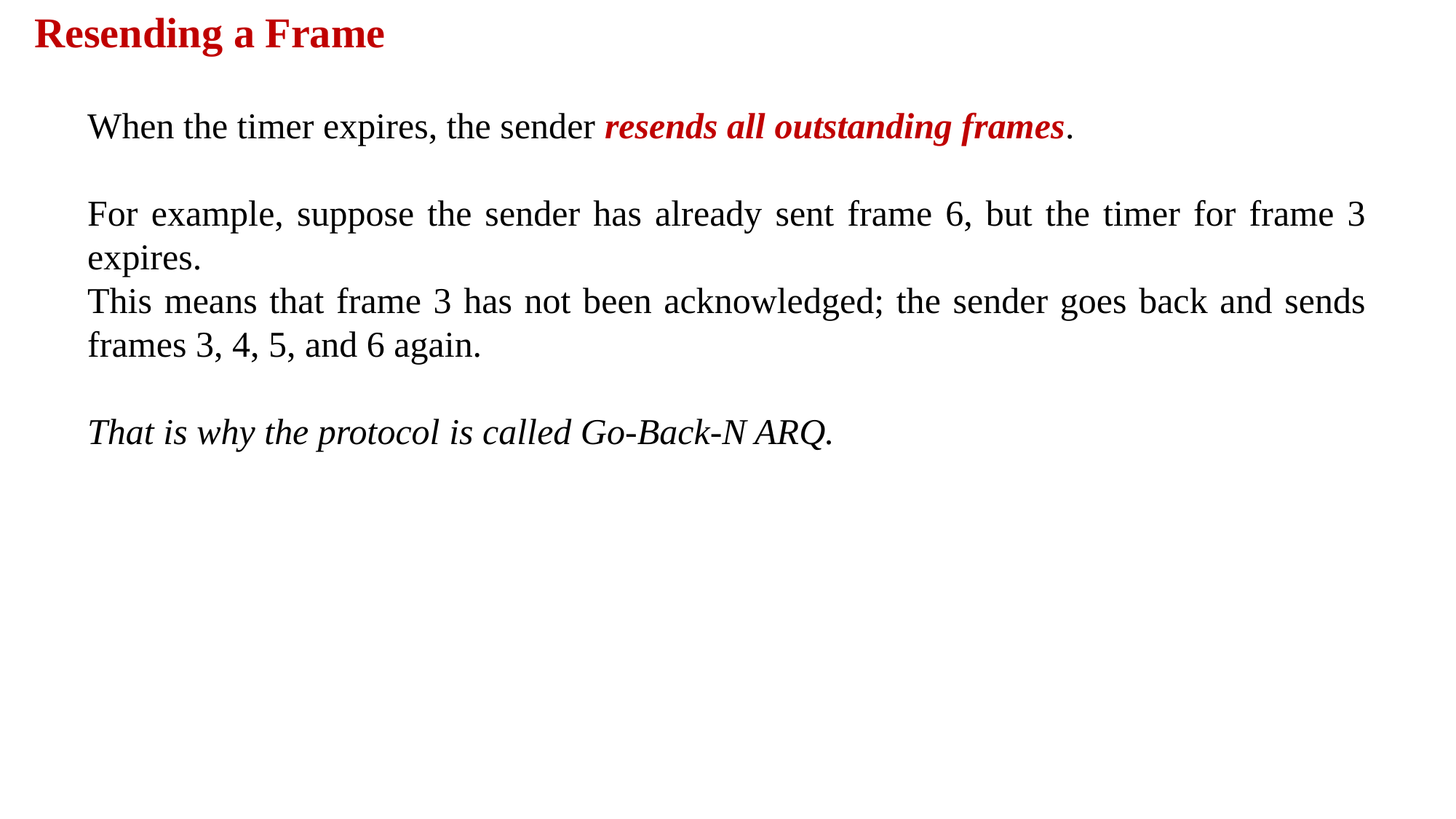

Resending a Frame
When the timer expires, the sender resends all outstanding frames.

For example, suppose the sender has already sent frame 6, but the timer for frame 3 expires.
This means that frame 3 has not been acknowledged; the sender goes back and sends frames 3, 4, 5, and 6 again.

That is why the protocol is called Go-Back-N ARQ.